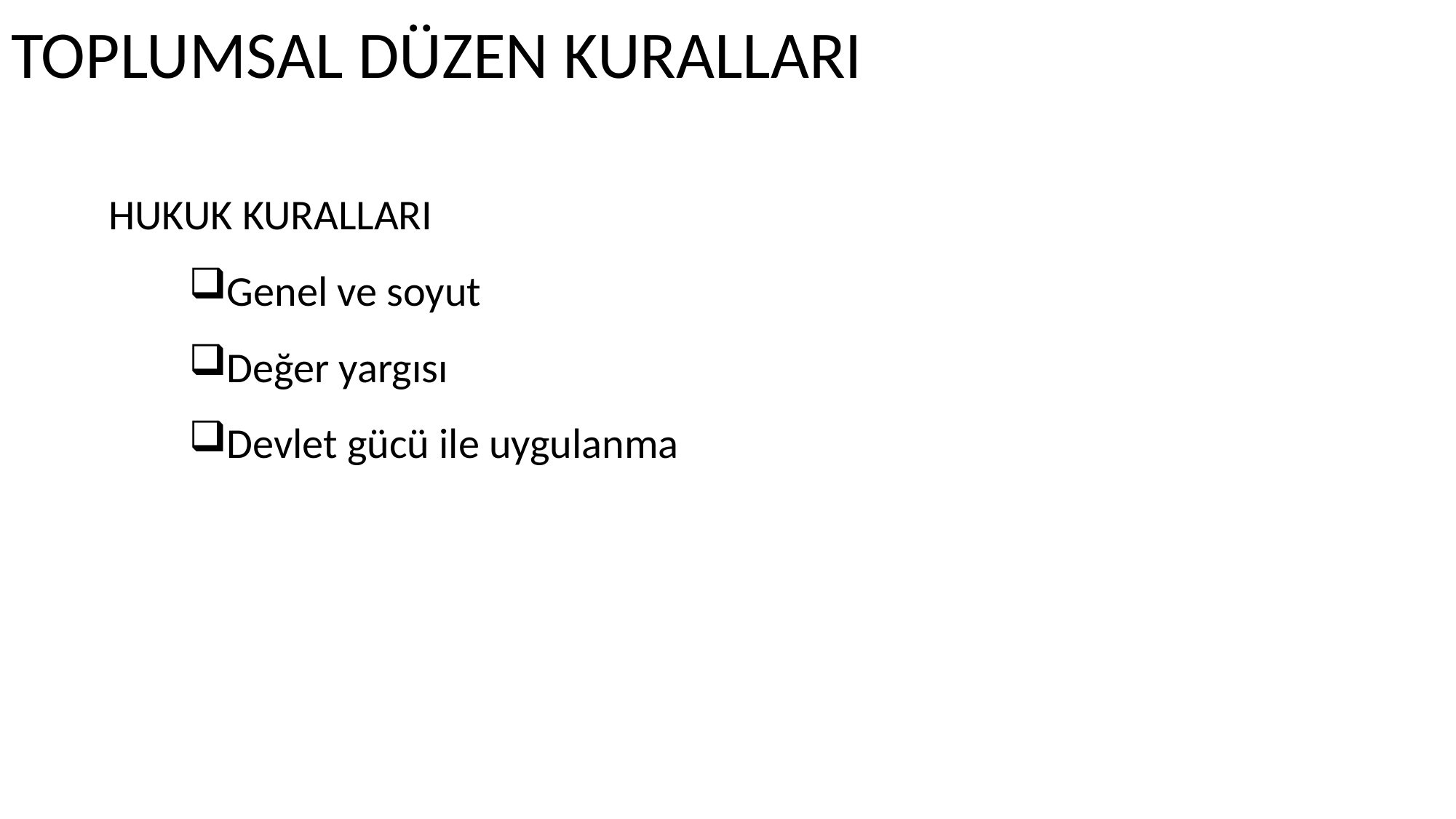

# TOPLUMSAL DÜZEN KURALLARI
HUKUK KURALLARI
Genel ve soyut
Değer yargısı
Devlet gücü ile uygulanma